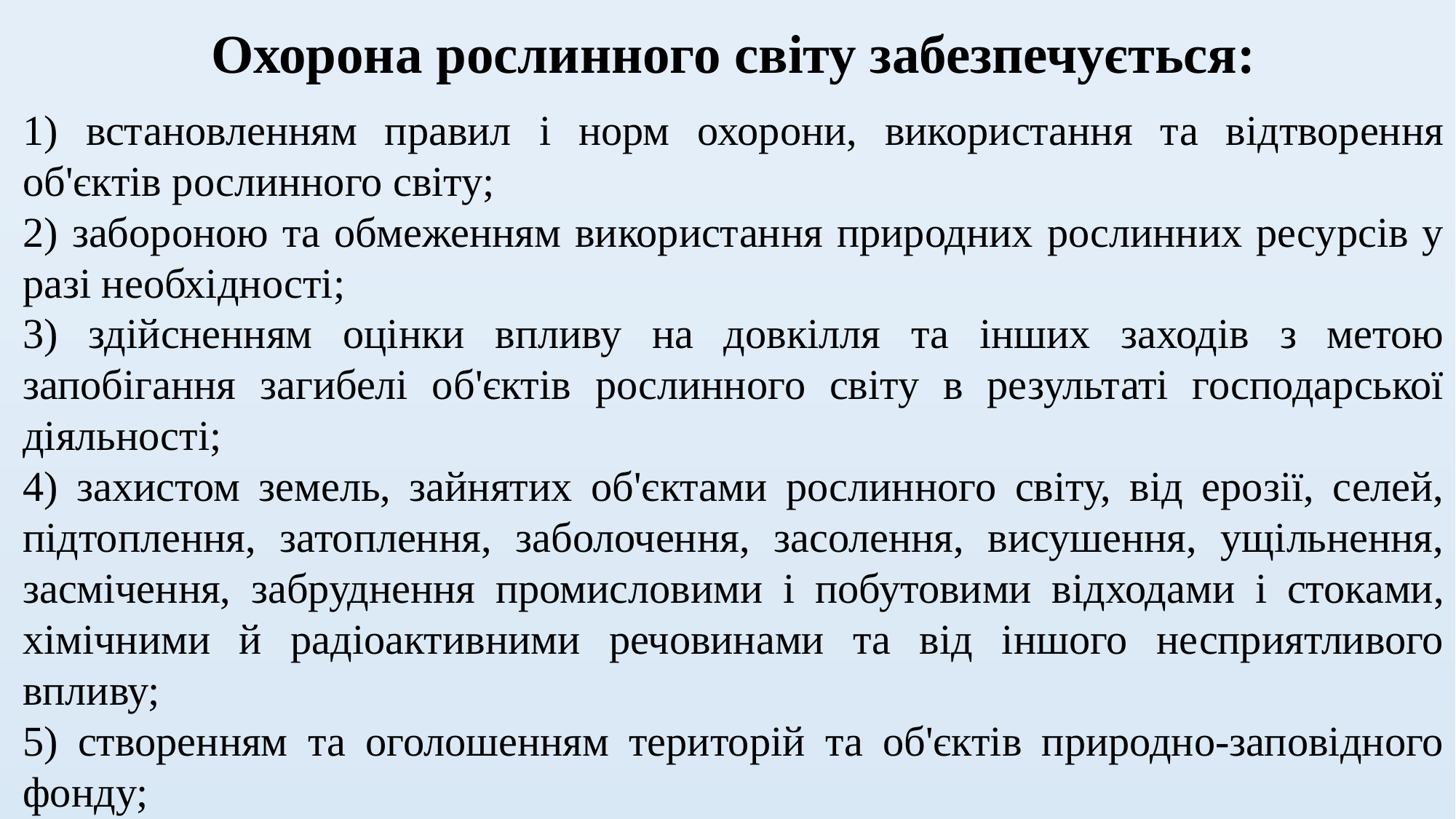

Охорона рослинного світу забезпечується:

1) встановленням правил і норм охорони, використання та відтворення об'єктів рослинного світу;
2) забороною та обмеженням використання природних рослинних ресурсів у разі необхідності;
3) здійсненням оцінки впливу на довкілля та інших заходів з метою запобігання загибелі об'єктів рослинного світу в результаті господарської діяльності;
4) захистом земель, зайнятих об'єктами рослинного світу, від ерозії, селей, підтоплення, затоплення, заболочення, засолення, висушення, ущільнення, засмічення, забруднення промисловими і побутовими відходами і стоками, хімічними й радіоактивними речовинами та від іншого несприятливого впливу;
5) створенням та оголошенням територій та об'єктів природно-заповідного фонду;